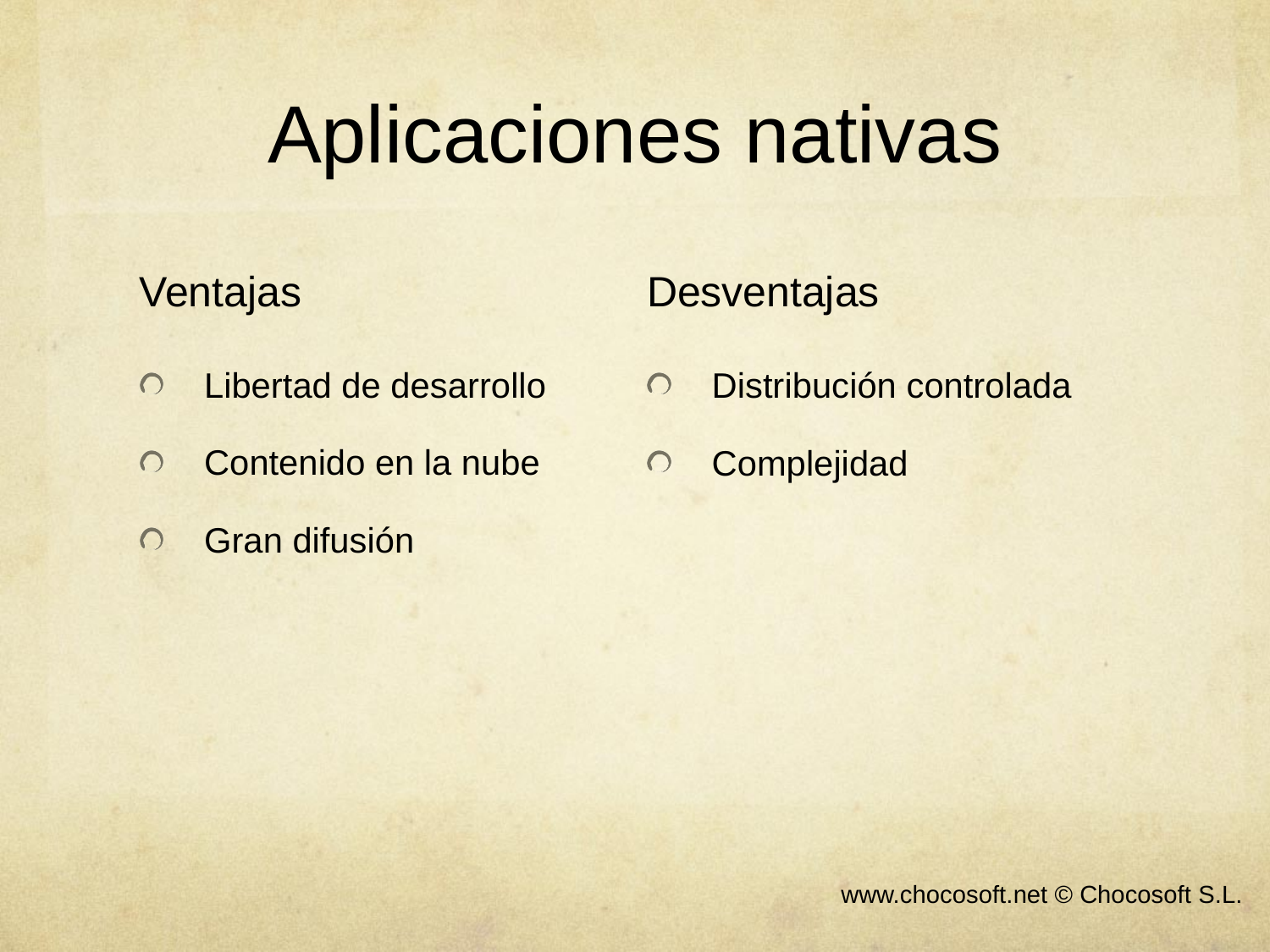

# Aplicaciones nativas
Ventajas
Desventajas
Libertad de desarrollo
Contenido en la nube
Gran difusión

Distribución controlada
Complejidad
www.chocosoft.net © Chocosoft S.L.